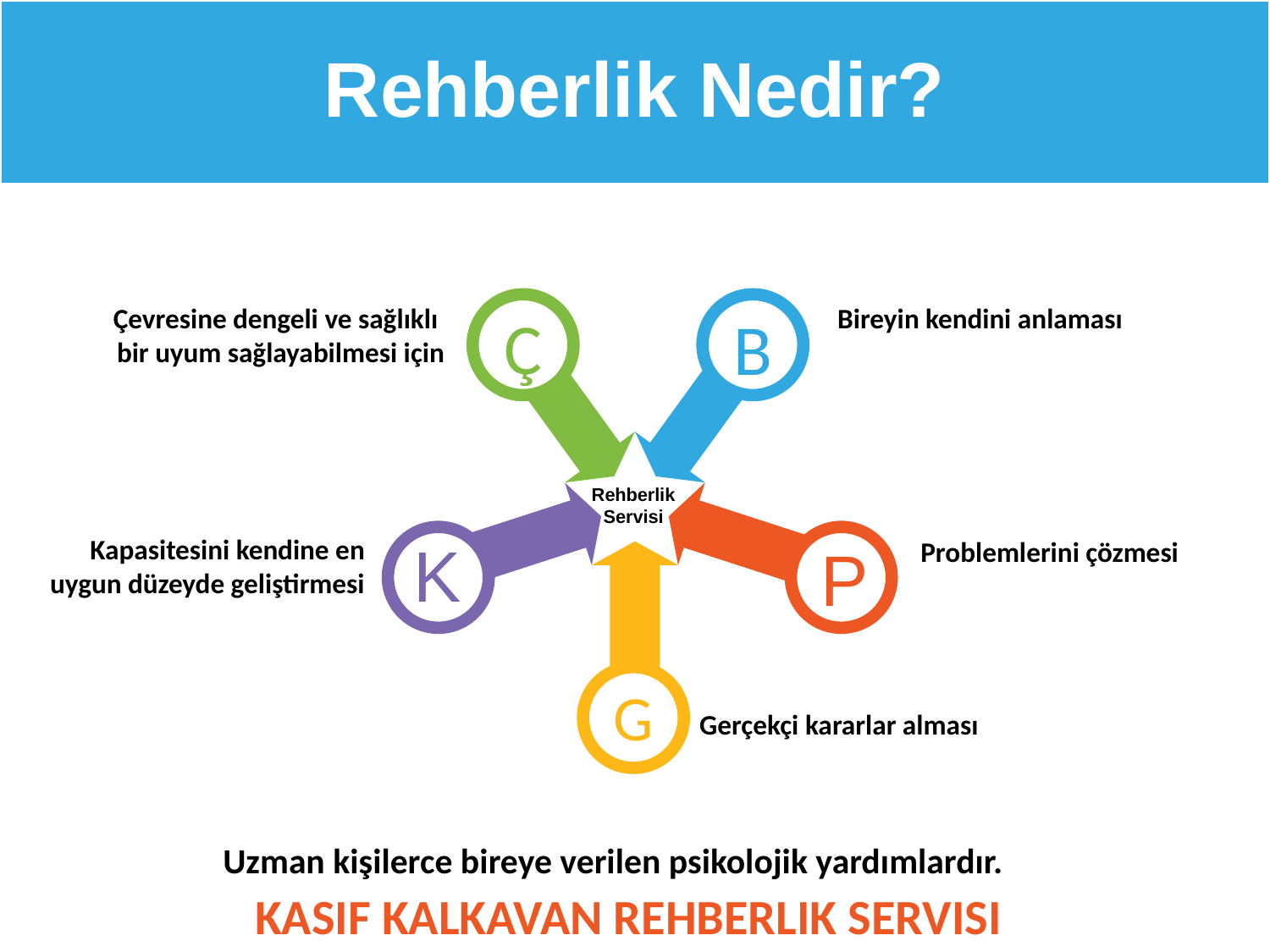

# Rehberlik Nedir?

Ç

B
 Çevresine dengeli ve sağlıklı
bir uyum sağlayabilmesi için
Bireyin kendini anlaması

Rehberlik
Servisi

Kapasitesini kendine en uygun düzeyde geliştirmesi

K

P
Problemlerini çözmesi

G
 Gerçekçi kararlar alması
Uzman kişilerce bireye verilen psikolojik yardımlardır.
KASIF KALKAVAN REHBERLIK SERVISI